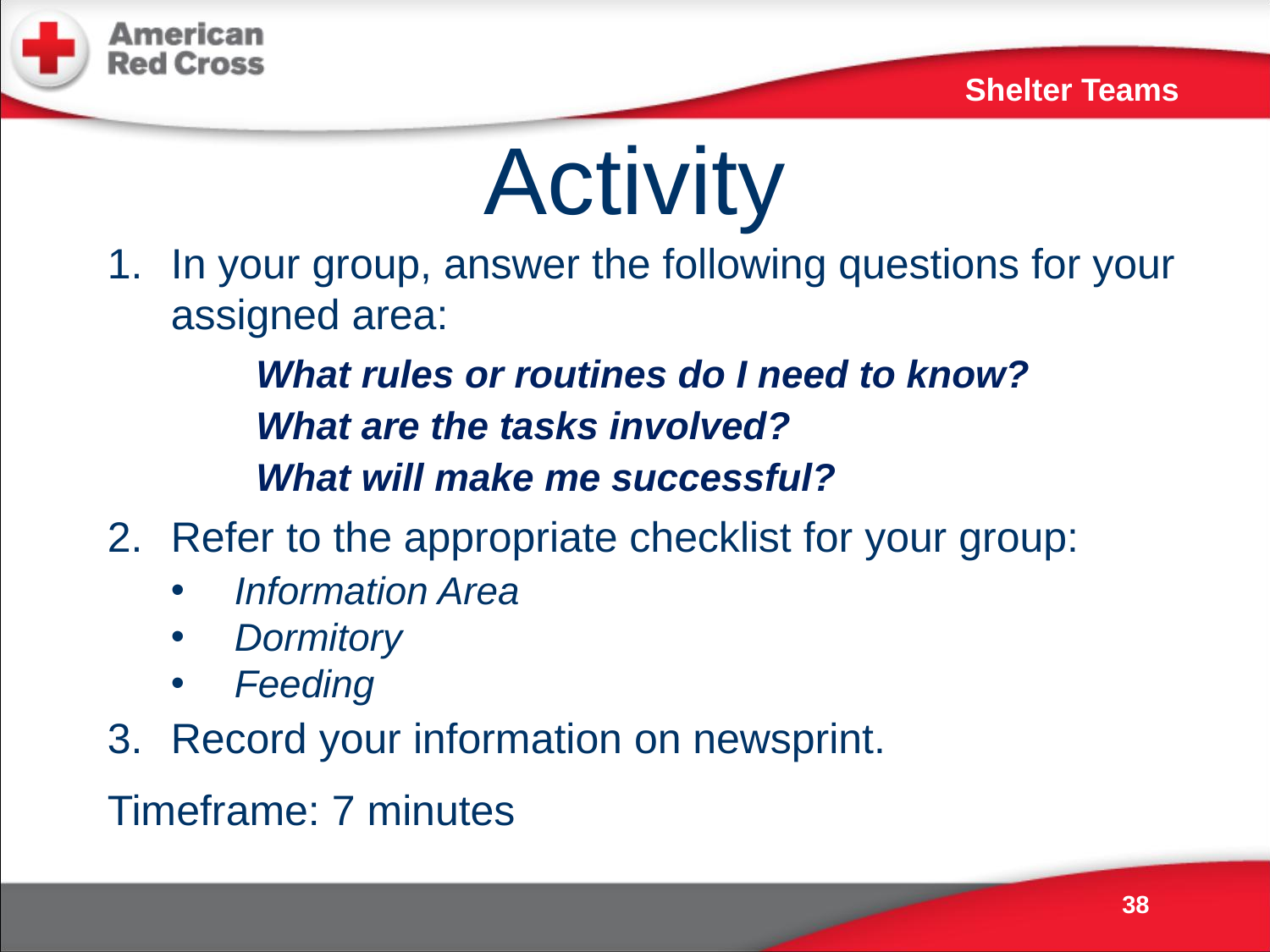

Shelter Teams
Activity
In your group, answer the following questions for your assigned area:
  What rules or routines do I need to know?
  What are the tasks involved?
  What will make me successful?
Refer to the appropriate checklist for your group:
Information Area
Dormitory
Feeding
Record your information on newsprint.
Timeframe: 7 minutes
 38